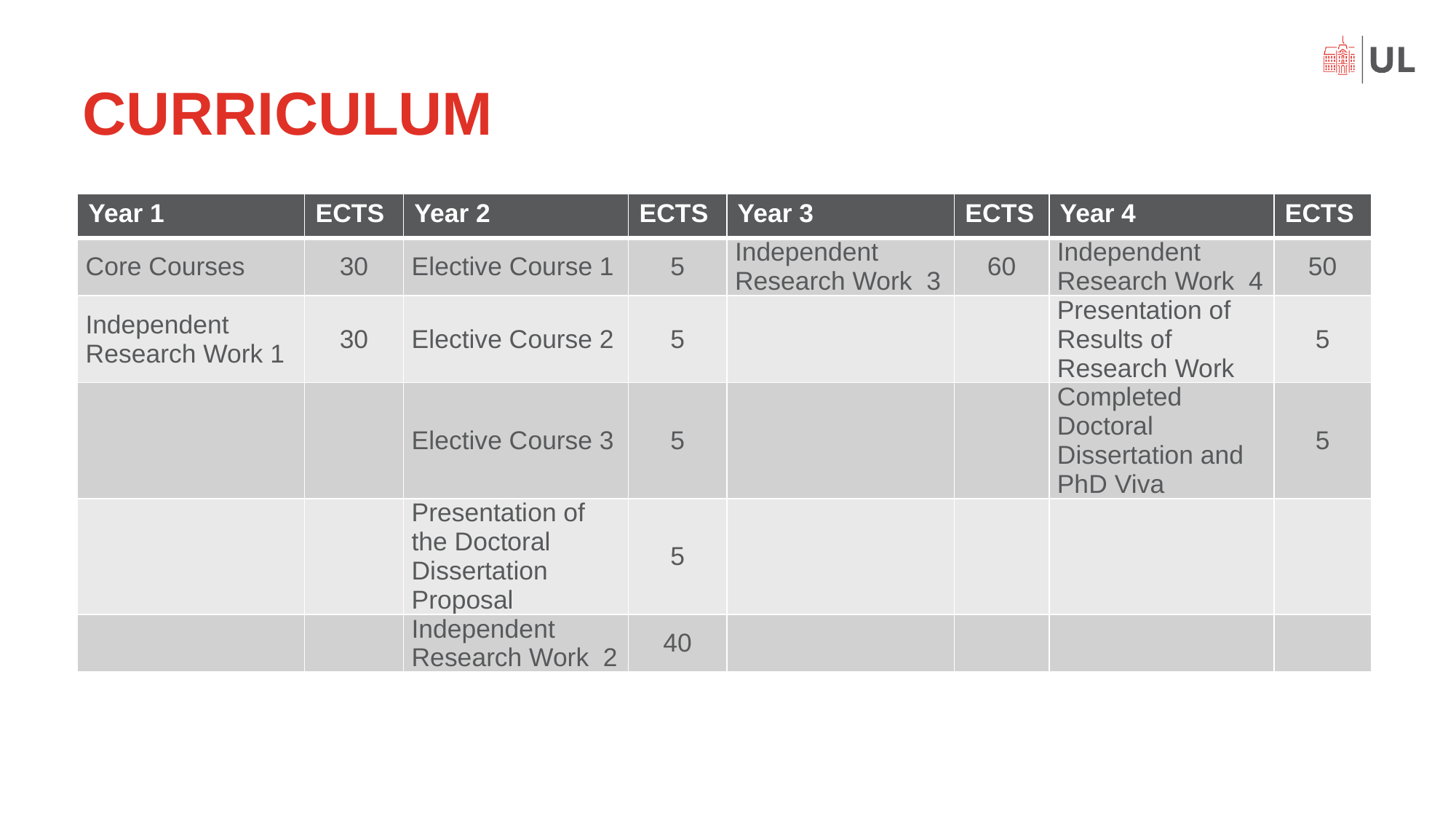

# CURRICULUM
| Year 1 | ECTS | Year 2 | ECTS | Year 3 | ECTS | Year 4 | ECTS |
| --- | --- | --- | --- | --- | --- | --- | --- |
| Core Courses | 30 | Elective Course 1 | 5 | Independent Research Work 3 | 60 | Independent Research Work 4 | 50 |
| Independent Research Work 1 | 30 | Elective Course 2 | 5 |  |  | Presentation of Results of Research Work | 5 |
|  |  | Elective Course 3 | 5 |  |  | Completed Doctoral Dissertation and PhD Viva | 5 |
|  |  | Presentation of the Doctoral Dissertation Proposal | 5 |  |  |  |  |
|  |  | Independent Research Work 2 | 40 |  |  |  |  |